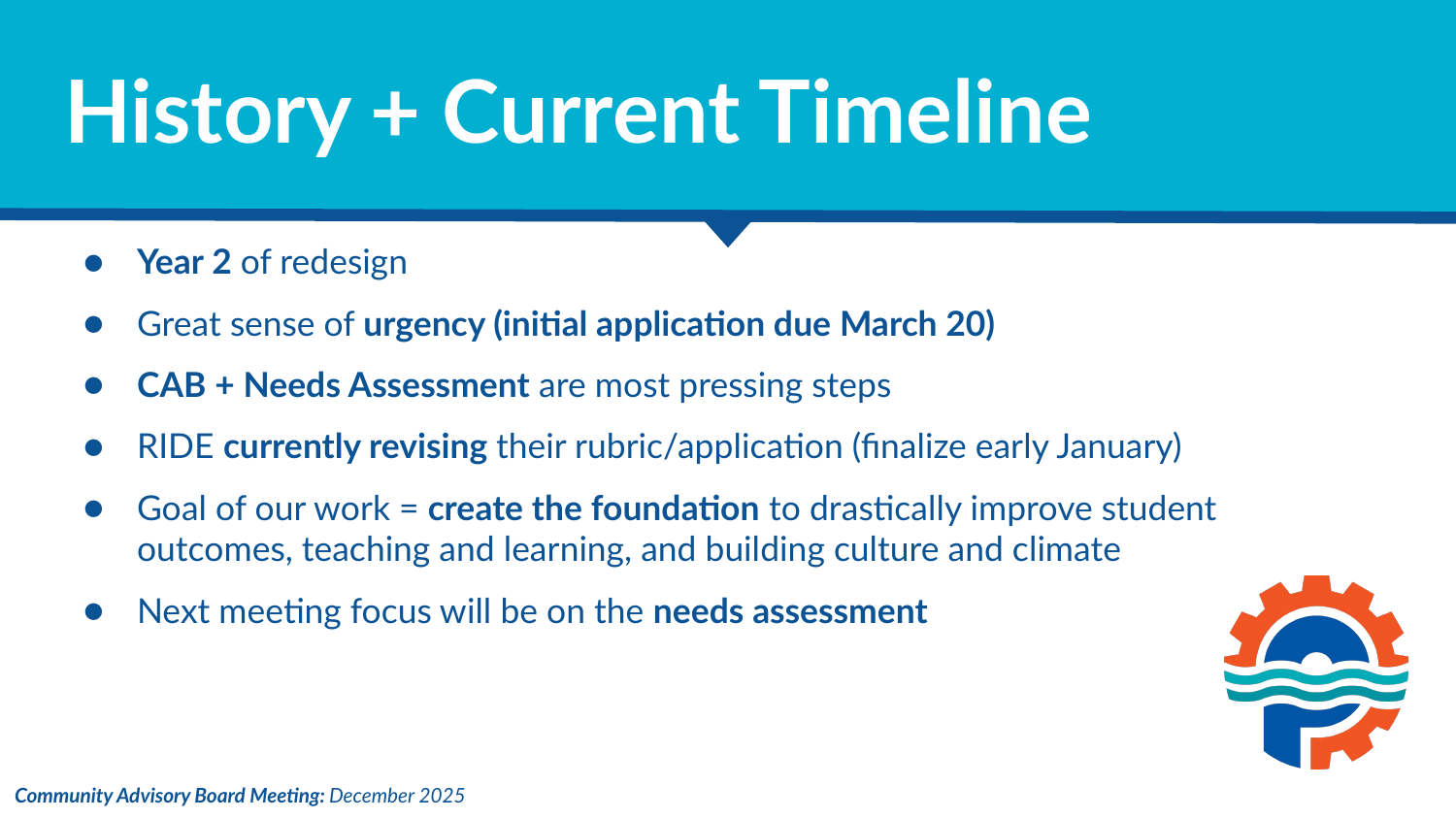

# History + Current Timeline
Year 2 of redesign
Great sense of urgency (initial application due March 20)
CAB + Needs Assessment are most pressing steps
RIDE currently revising their rubric/application (finalize early January)
Goal of our work = create the foundation to drastically improve student outcomes, teaching and learning, and building culture and climate
Next meeting focus will be on the needs assessment
Community Advisory Board Meeting: December 2025